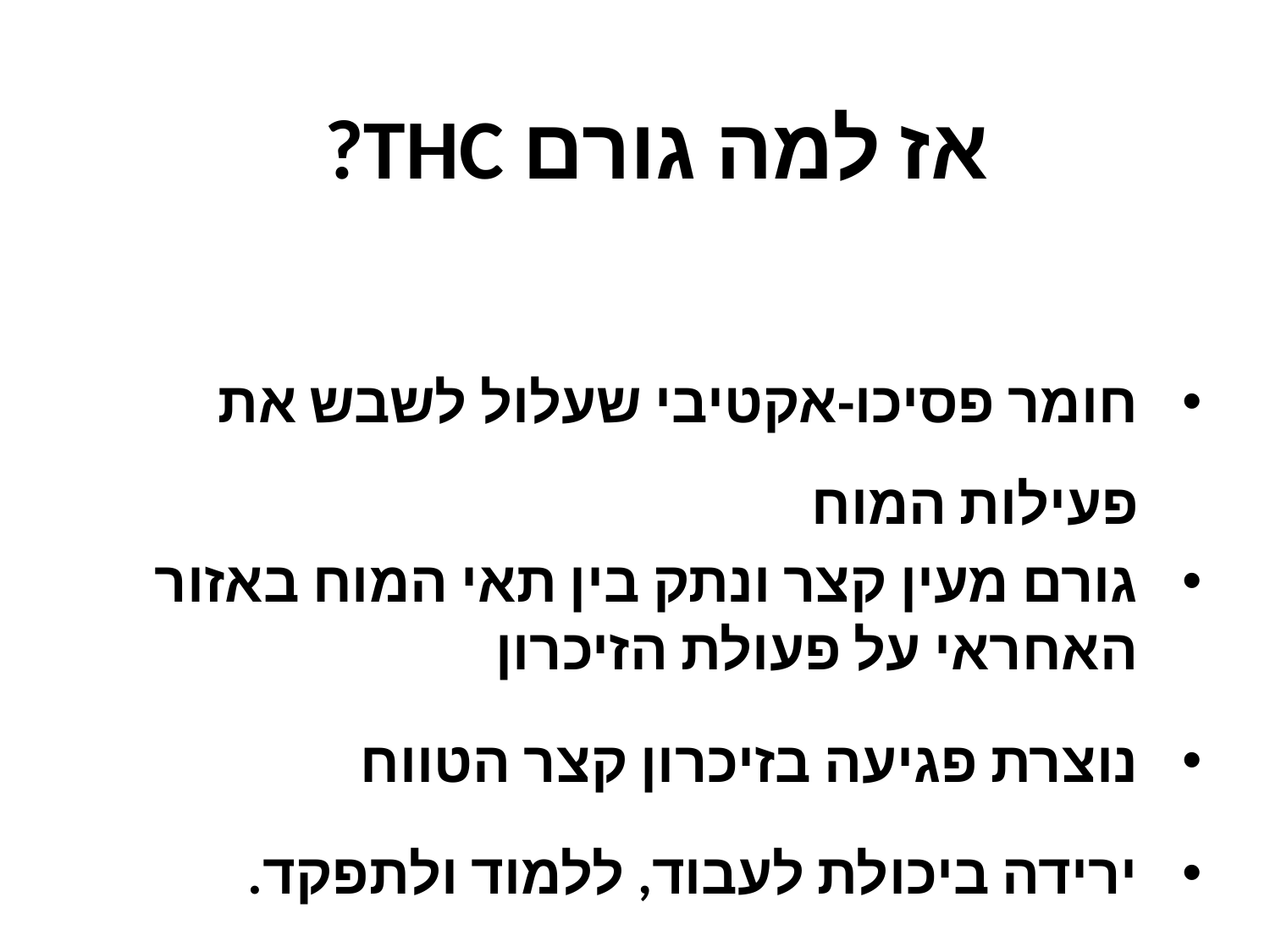

אז למה גורם THC?
חומר פסיכו-אקטיבי שעלול לשבש את פעילות המוח
גורם מעין קצר ונתק בין תאי המוח באזור האחראי על פעולת הזיכרון
נוצרת פגיעה בזיכרון קצר הטווח
ירידה ביכולת לעבוד, ללמוד ולתפקד.